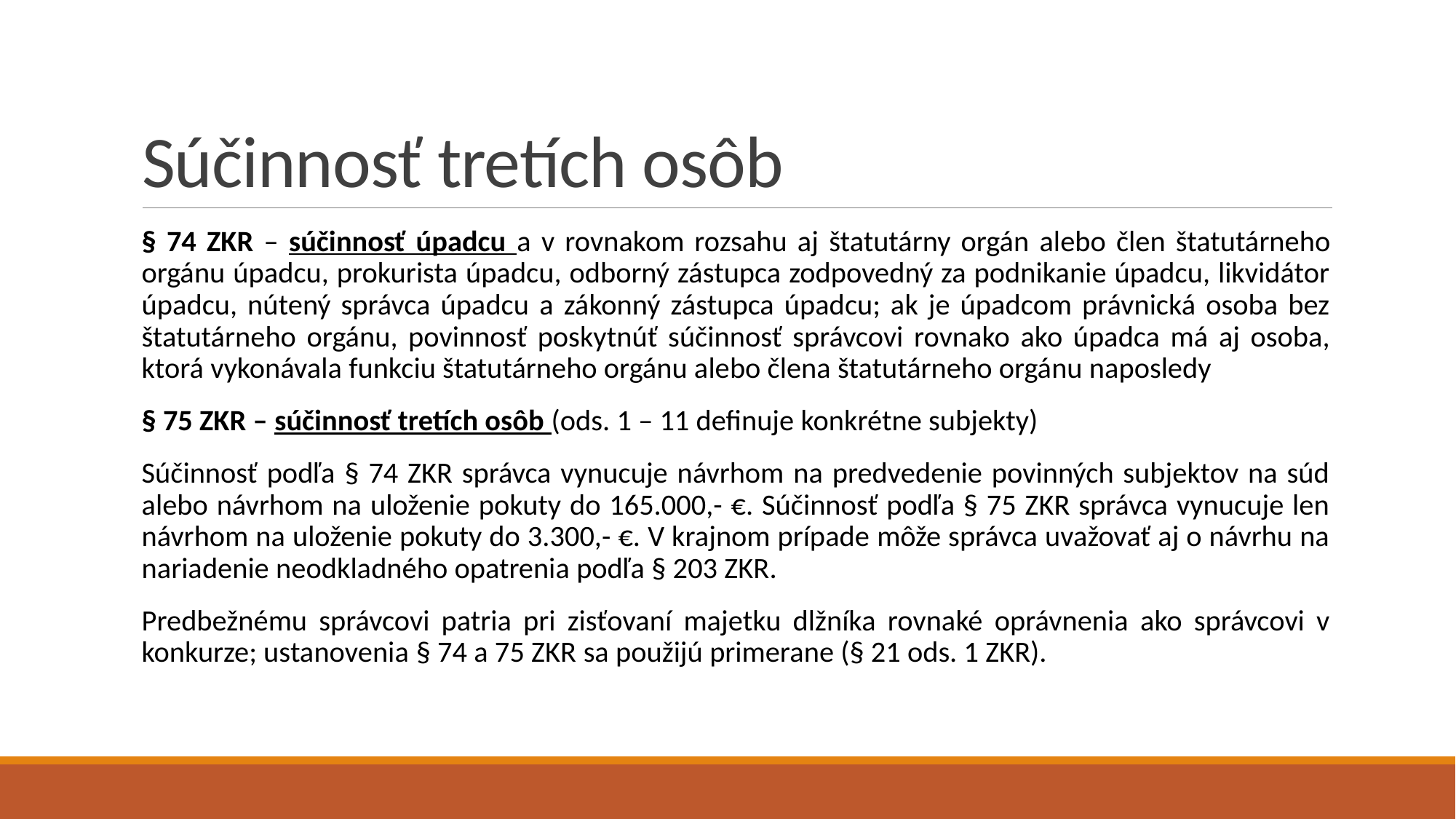

# Súčinnosť tretích osôb
§ 74 ZKR – súčinnosť úpadcu a v rovnakom rozsahu aj štatutárny orgán alebo člen štatutárneho orgánu úpadcu, prokurista úpadcu, odborný zástupca zodpovedný za podnikanie úpadcu, likvidátor úpadcu, nútený správca úpadcu a zákonný zástupca úpadcu; ak je úpadcom právnická osoba bez štatutárneho orgánu, povinnosť poskytnúť súčinnosť správcovi rovnako ako úpadca má aj osoba, ktorá vykonávala funkciu štatutárneho orgánu alebo člena štatutárneho orgánu naposledy
§ 75 ZKR – súčinnosť tretích osôb (ods. 1 – 11 definuje konkrétne subjekty)
Súčinnosť podľa § 74 ZKR správca vynucuje návrhom na predvedenie povinných subjektov na súd alebo návrhom na uloženie pokuty do 165.000,- €. Súčinnosť podľa § 75 ZKR správca vynucuje len návrhom na uloženie pokuty do 3.300,- €. V krajnom prípade môže správca uvažovať aj o návrhu na nariadenie neodkladného opatrenia podľa § 203 ZKR.
Predbežnému správcovi patria pri zisťovaní majetku dlžníka rovnaké oprávnenia ako správcovi v konkurze; ustanovenia § 74 a 75 ZKR sa použijú primerane (§ 21 ods. 1 ZKR).